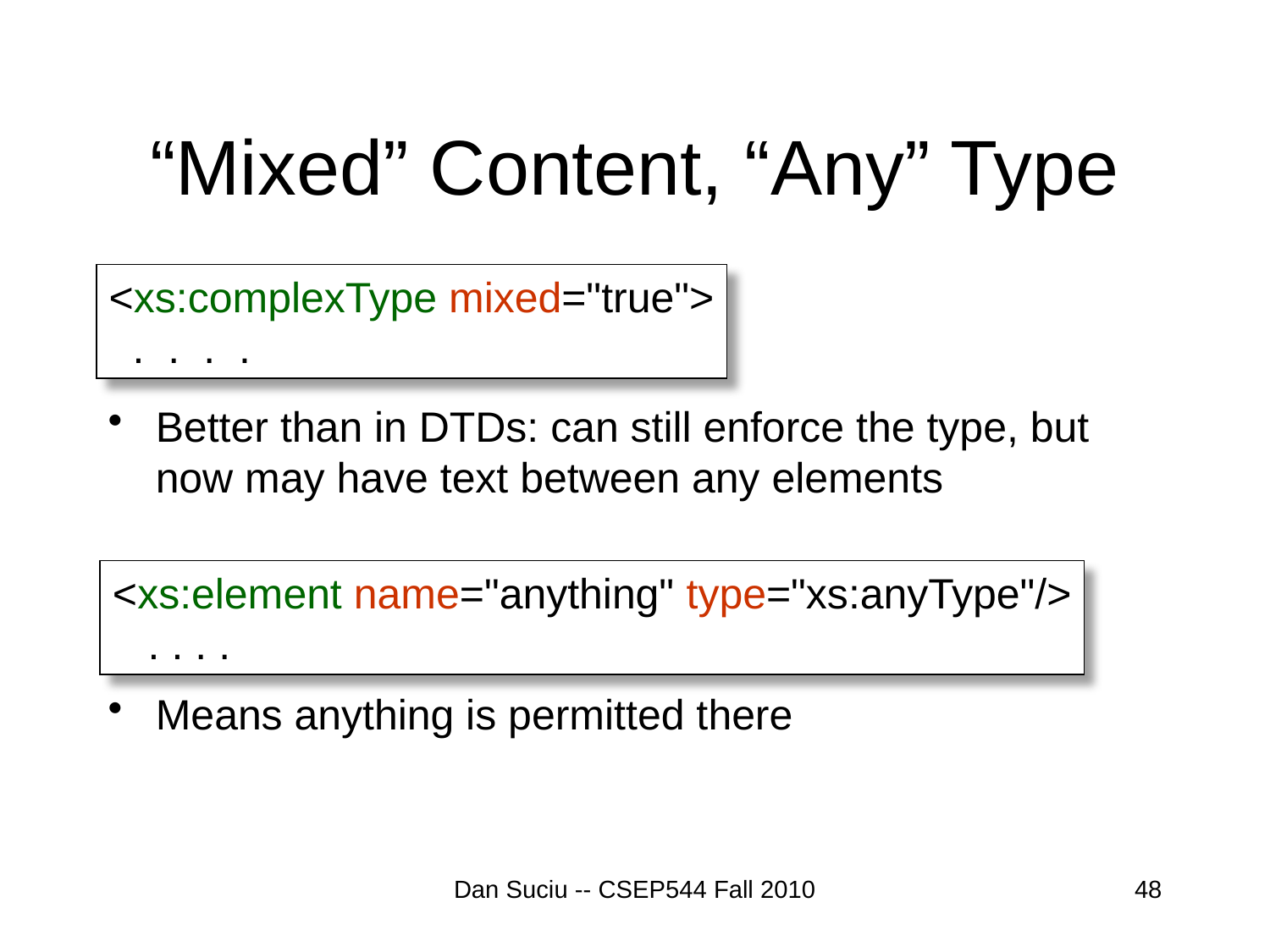

# “Mixed” Content, “Any” Type
<xs:complexType mixed="true">
  .  .  .  .

Better than in DTDs: can still enforce the type, but now may have text between any elements

Means anything is permitted there
<xs:element name="anything" type="xs:anyType"/>
   . . . .
Dan Suciu -- CSEP544 Fall 2010
48